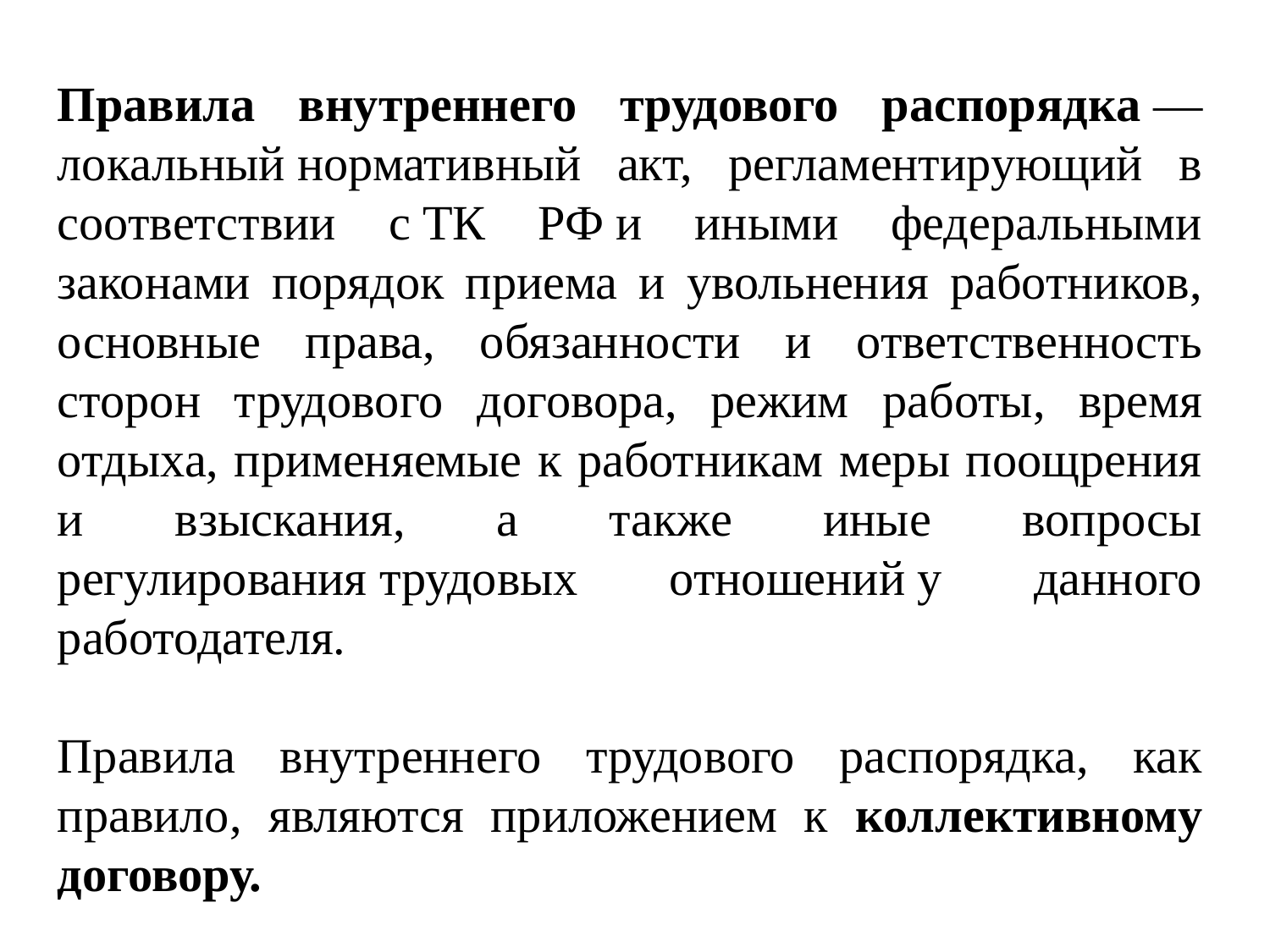

Правила внутреннего трудового распорядка — локальный нормативный акт, регламентирующий в соответствии с ТК РФ и иными федеральными законами порядок приема и увольнения работников, основные права, обязанности и ответственность сторон трудового договора, режим работы, время отдыха, применяемые к работникам меры поощрения и взыскания, а также иные вопросы регулирования трудовых отношений у данного работодателя.
Правила внутреннего трудового распорядка, как правило, являются приложением к коллективному договору.